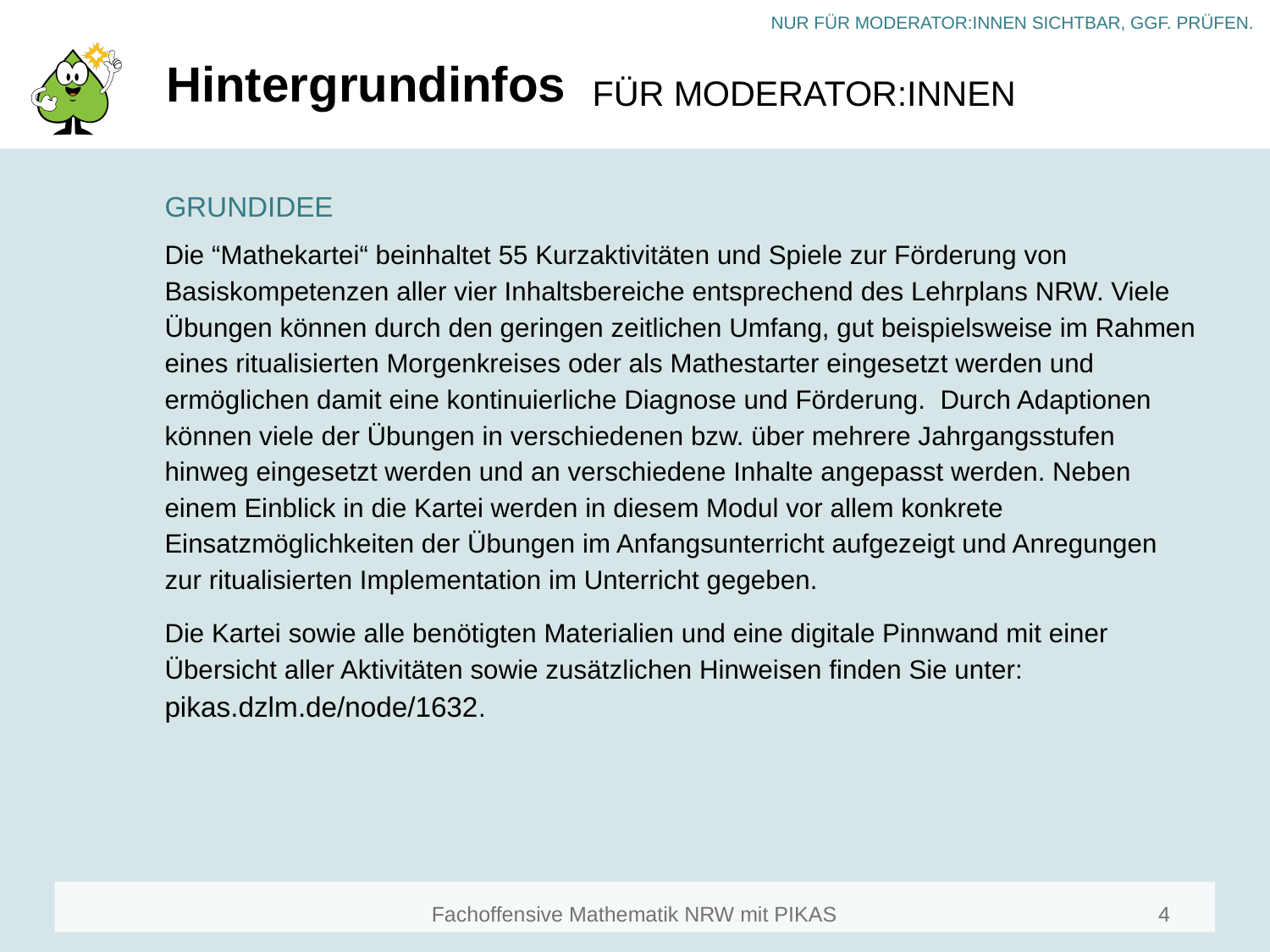

# Hintergrundinfos
GRUNDIDEE
Die “Mathekartei“ beinhaltet 55 Kurzaktivitäten und Spiele zur Förderung von Basiskompetenzen aller vier Inhaltsbereiche entsprechend des Lehrplans NRW. Viele Übungen können durch den geringen zeitlichen Umfang, gut beispielsweise im Rahmen eines ritualisierten Morgenkreises oder als Mathestarter eingesetzt werden und ermöglichen damit eine kontinuierliche Diagnose und Förderung.  Durch Adaptionen können viele der Übungen in verschiedenen bzw. über mehrere Jahrgangsstufen hinweg eingesetzt werden und an verschiedene Inhalte angepasst werden. Neben einem Einblick in die Kartei werden in diesem Modul vor allem konkrete Einsatzmöglichkeiten der Übungen im Anfangsunterricht aufgezeigt und Anregungen zur ritualisierten Implementation im Unterricht gegeben.
Die Kartei sowie alle benötigten Materialien und eine digitale Pinnwand mit einer Übersicht aller Aktivitäten sowie zusätzlichen Hinweisen finden Sie unter:  pikas.dzlm.de/node/1632.
4